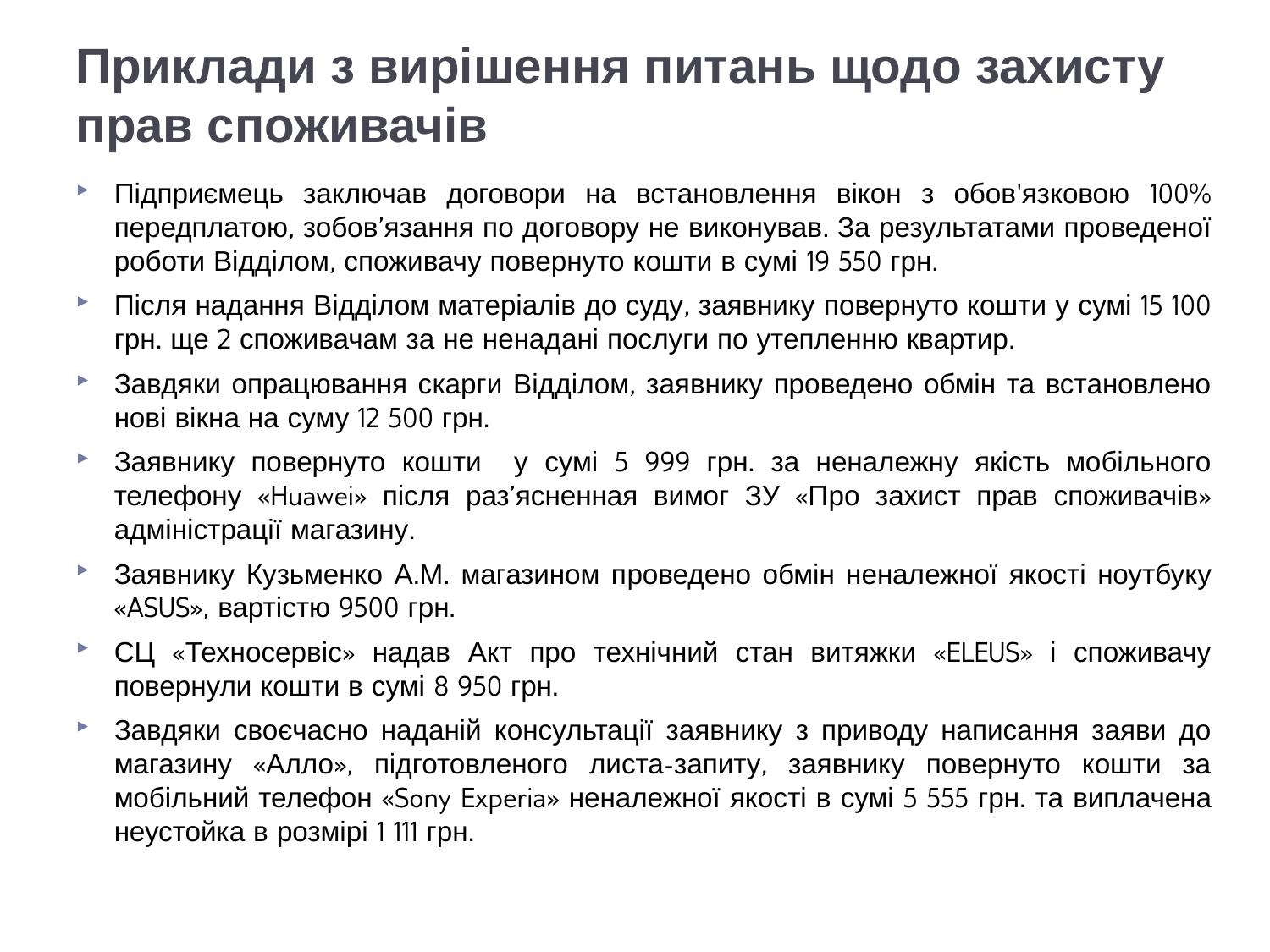

# Приклади з вирішення питань щодо захисту прав споживачів
Підприємець заключав договори на встановлення вікон з обов'язковою 100% передплатою, зобов’язання по договору не виконував. За результатами проведеної роботи Відділом, споживачу повернуто кошти в сумі 19 550 грн.
Після надання Відділом матеріалів до суду, заявнику повернуто кошти у сумі 15 100 грн. ще 2 споживачам за не ненадані послуги по утепленню квартир.
Завдяки опрацювання скарги Відділом, заявнику проведено обмін та встановлено нові вікна на суму 12 500 грн.
Заявнику повернуто кошти  у сумі 5 999 грн. за неналежну якість мобільного телефону «Huawei» після раз’ясненная вимог ЗУ «Про захист прав споживачів» адміністрації магазину.
Заявнику Кузьменко А.М. магазином проведено обмін неналежної якості ноутбуку «ASUS», вартістю 9500 грн.
СЦ «Техносервіс» надав Акт про технічний стан витяжки «ELEUS» і споживачу повернули кошти в сумі 8 950 грн.
Завдяки своєчасно наданій консультації заявнику з приводу написання заяви до магазину «Алло», підготовленого листа-запиту, заявнику повернуто кошти за мобільний телефон «Sony Experia» неналежної якості в сумі 5 555 грн. та виплачена неустойка в розмірі 1 111 грн.